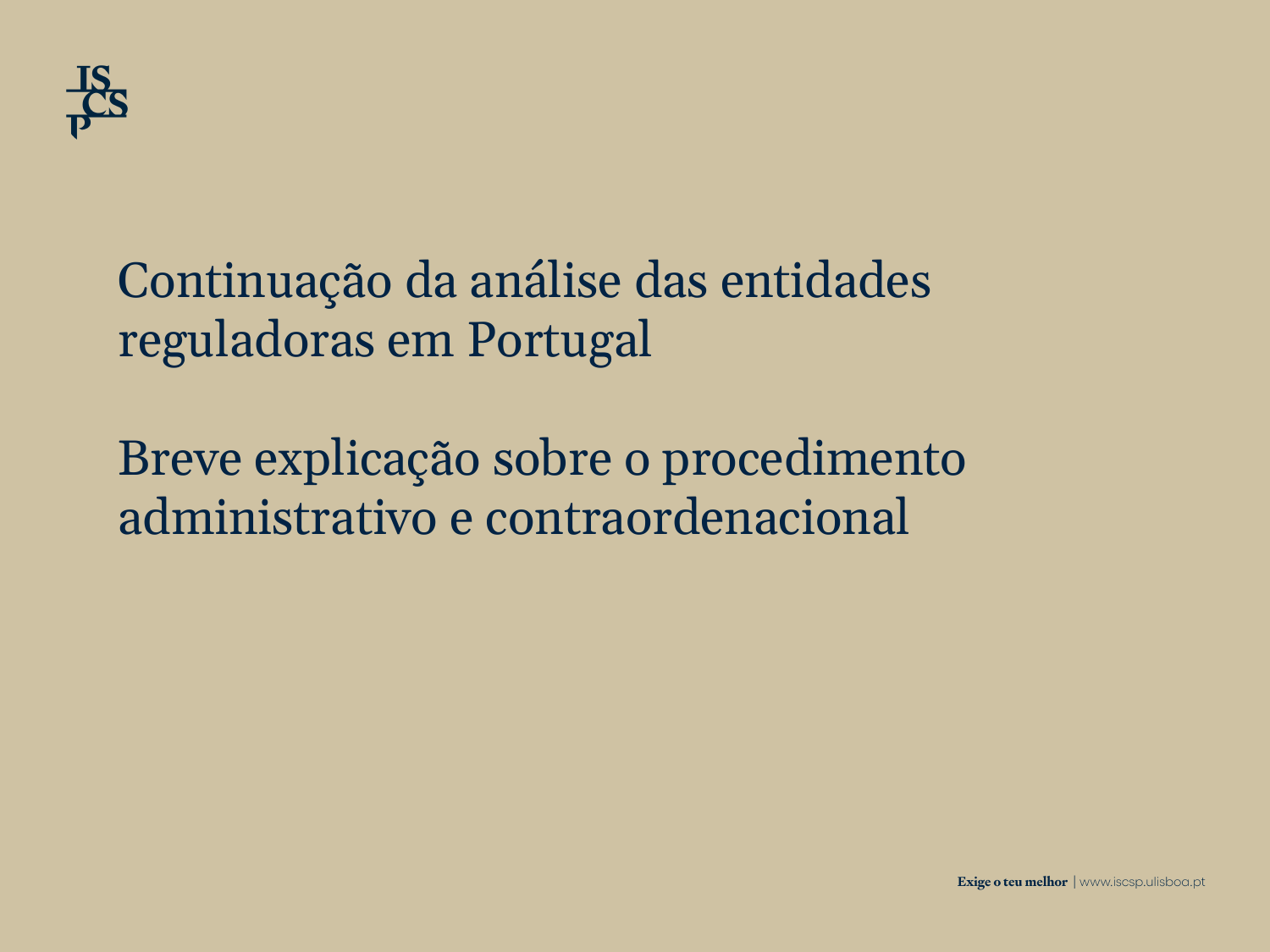

Continuação da análise das entidades reguladoras em Portugal

Breve explicação sobre o procedimento administrativo e contraordenacional